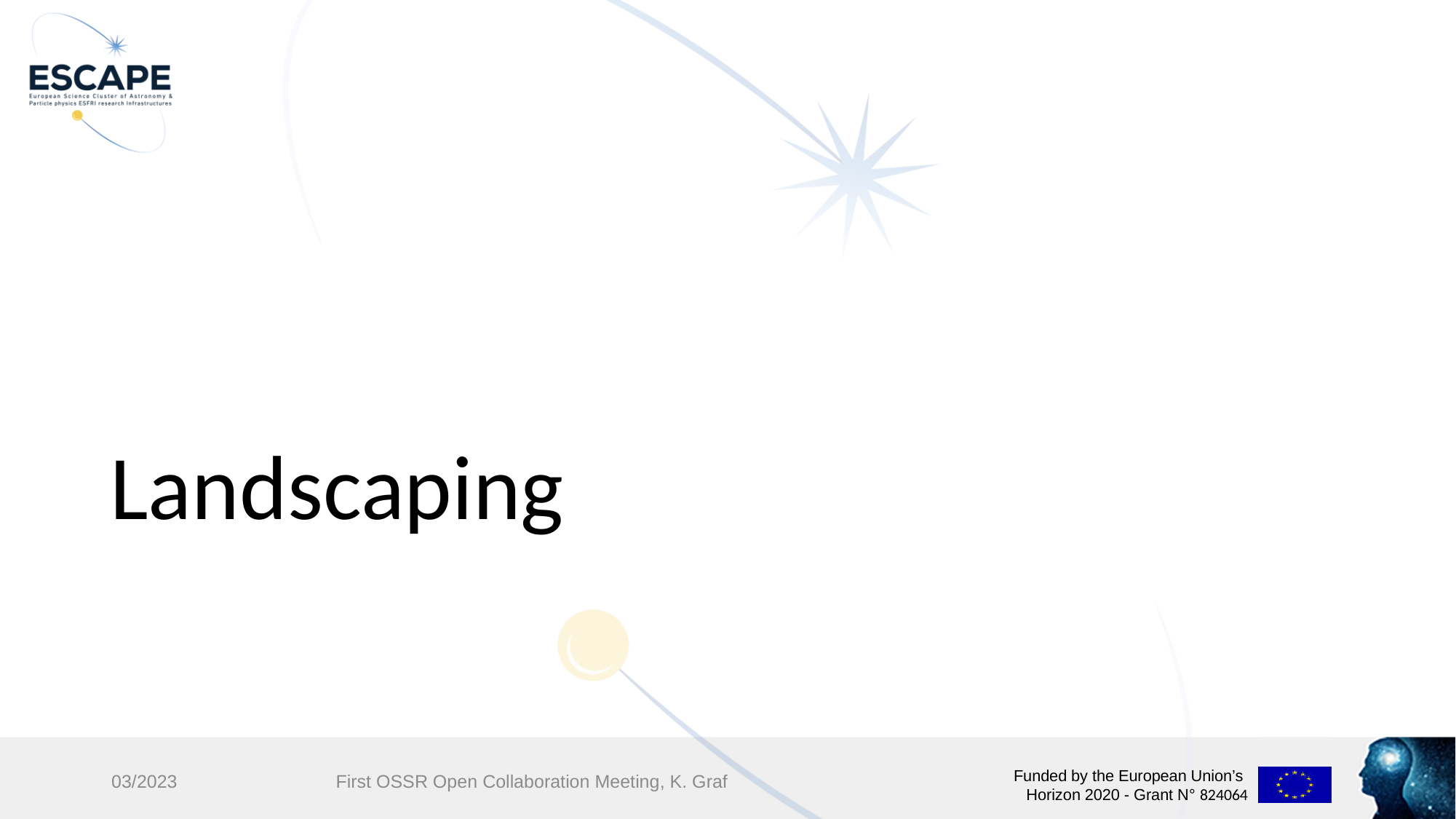

# Landscaping

03/2023
First OSSR Open Collaboration Meeting, K. Graf